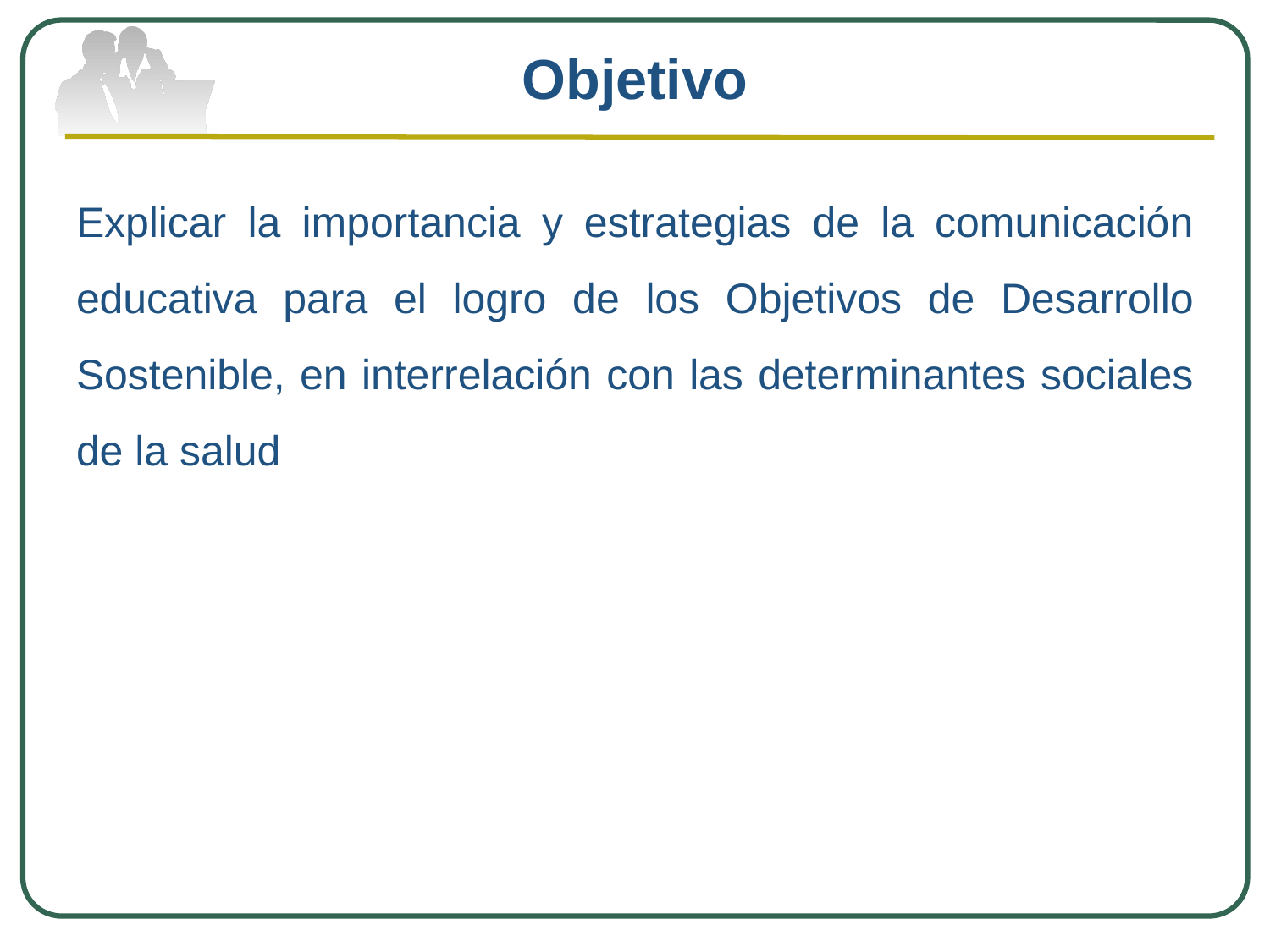

# Objetivo
Explicar la importancia y estrategias de la comunicación educativa para el logro de los Objetivos de Desarrollo Sostenible, en interrelación con las determinantes sociales de la salud